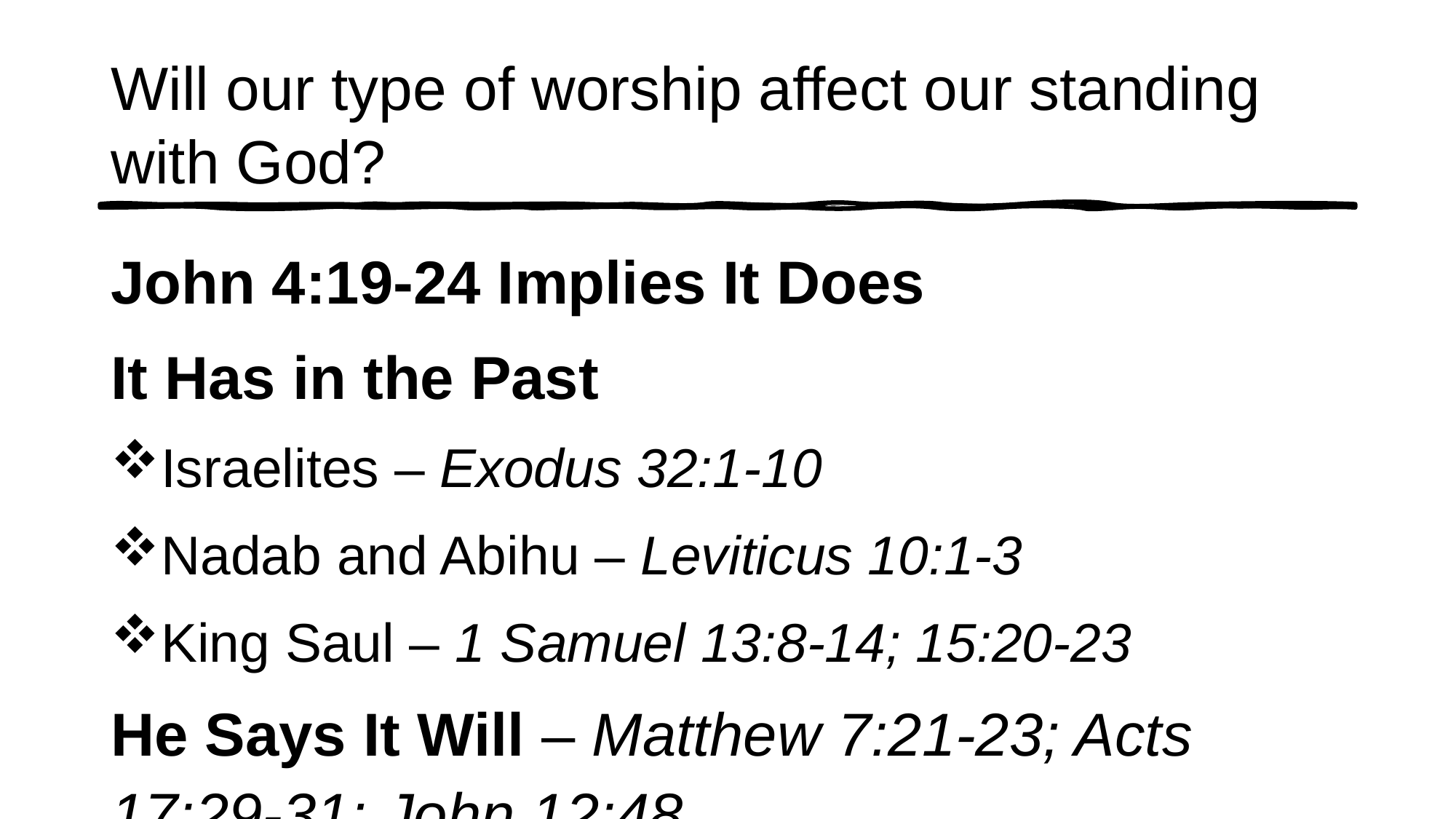

# Will our type of worship affect our standing with God?
John 4:19-24 Implies It Does
It Has in the Past
Israelites – Exodus 32:1-10
Nadab and Abihu – Leviticus 10:1-3
King Saul – 1 Samuel 13:8-14; 15:20-23
He Says It Will – Matthew 7:21-23; Acts 17:29-31; John 12:48